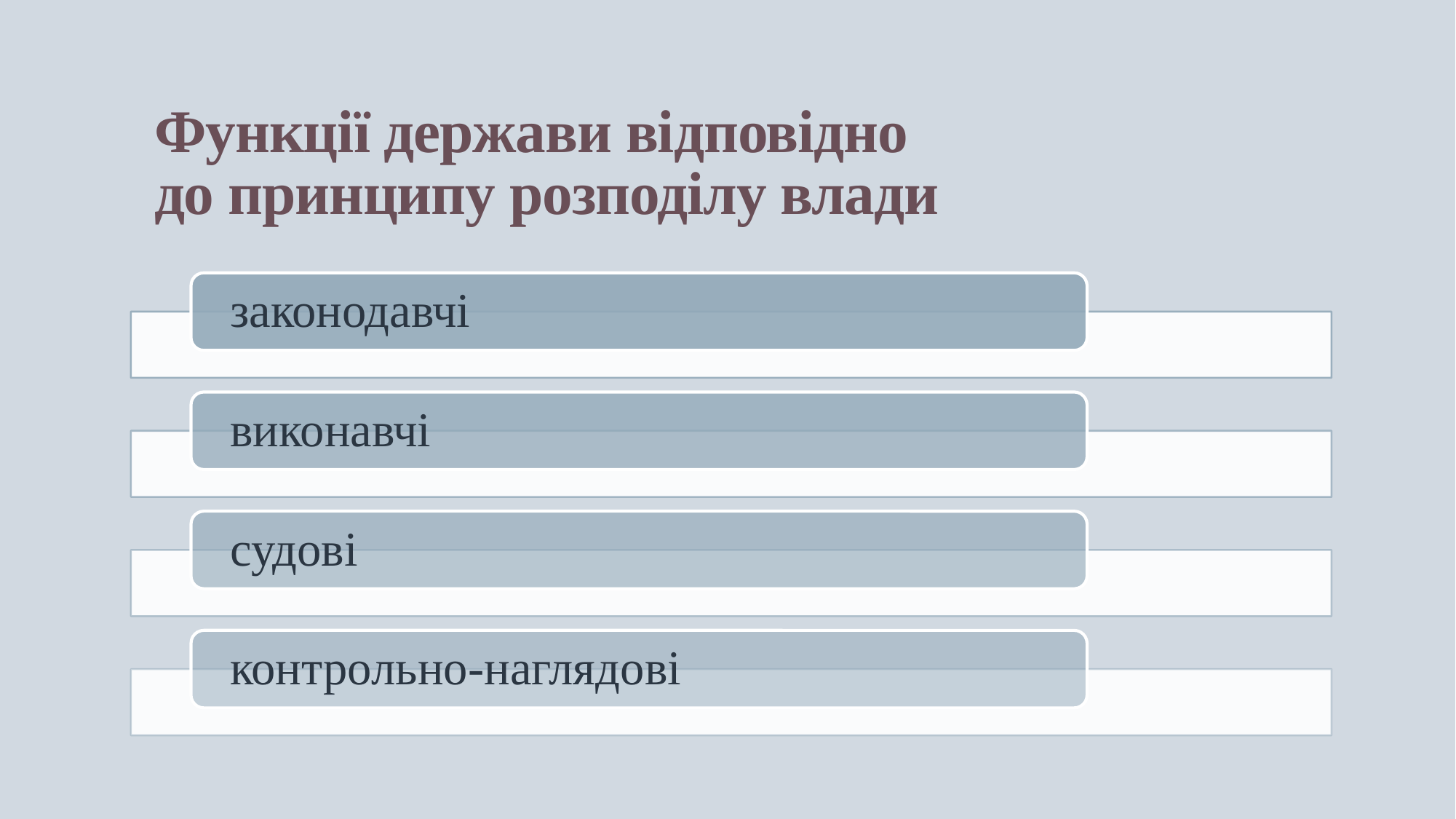

# Функції держави відповідно до принципу розподілу влади
законодавчі
виконавчі
судові
контрольно-наглядові